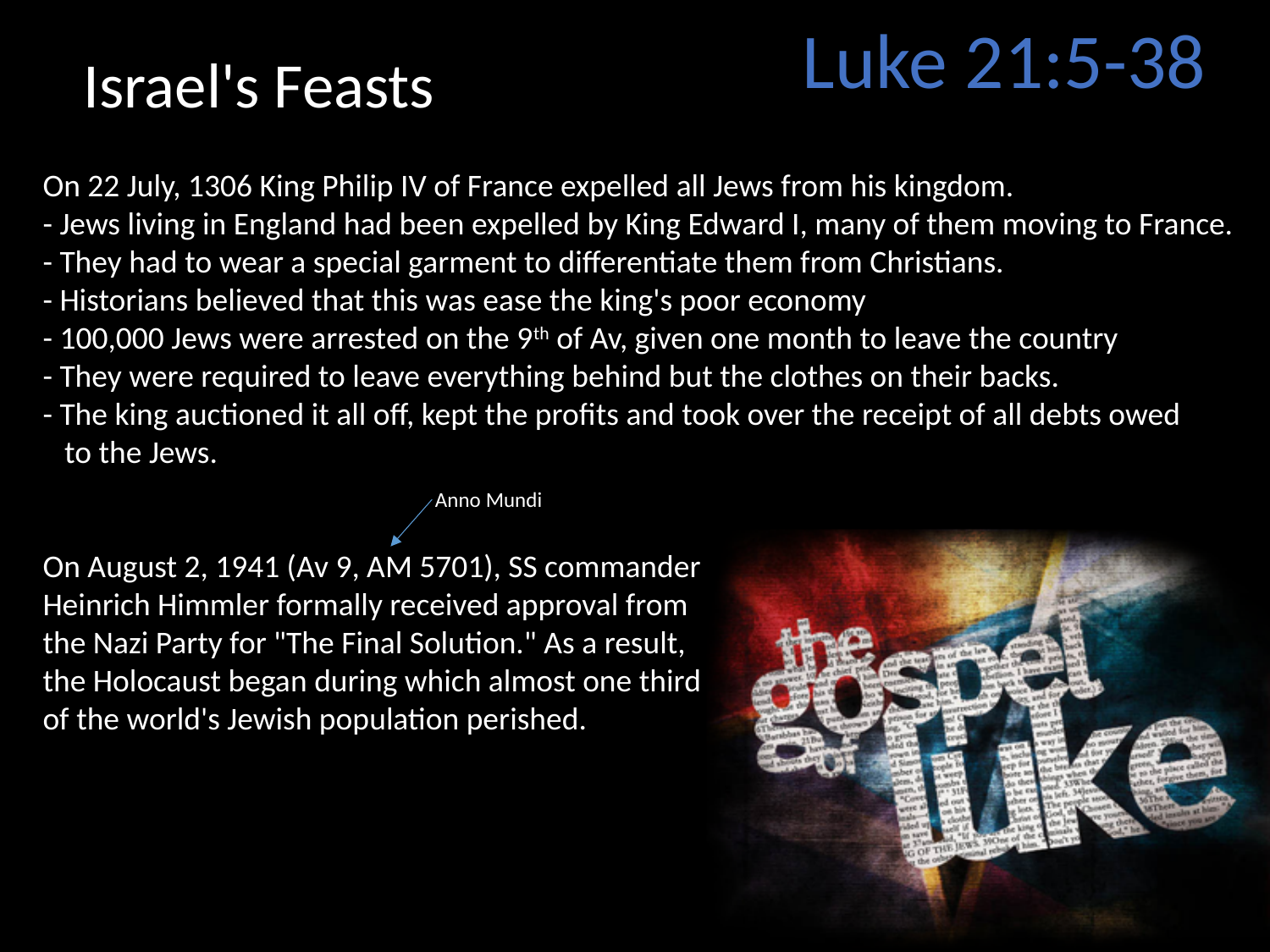

Luke 21:5-38
Israel's Feasts
On 22 July, 1306 King Philip IV of France expelled all Jews from his kingdom.
- Jews living in England had been expelled by King Edward I, many of them moving to France.
- They had to wear a special garment to differentiate them from Christians.
- Historians believed that this was ease the king's poor economy
- 100,000 Jews were arrested on the 9th of Av, given one month to leave the country
- They were required to leave everything behind but the clothes on their backs.
- The king auctioned it all off, kept the profits and took over the receipt of all debts owed
   to the Jews.

On August 2, 1941 (Av 9, AM 5701), SS commander
Heinrich Himmler formally received approval from
the Nazi Party for "The Final Solution." As a result,
the Holocaust began during which almost one third
of the world's Jewish population perished.
Anno Mundi